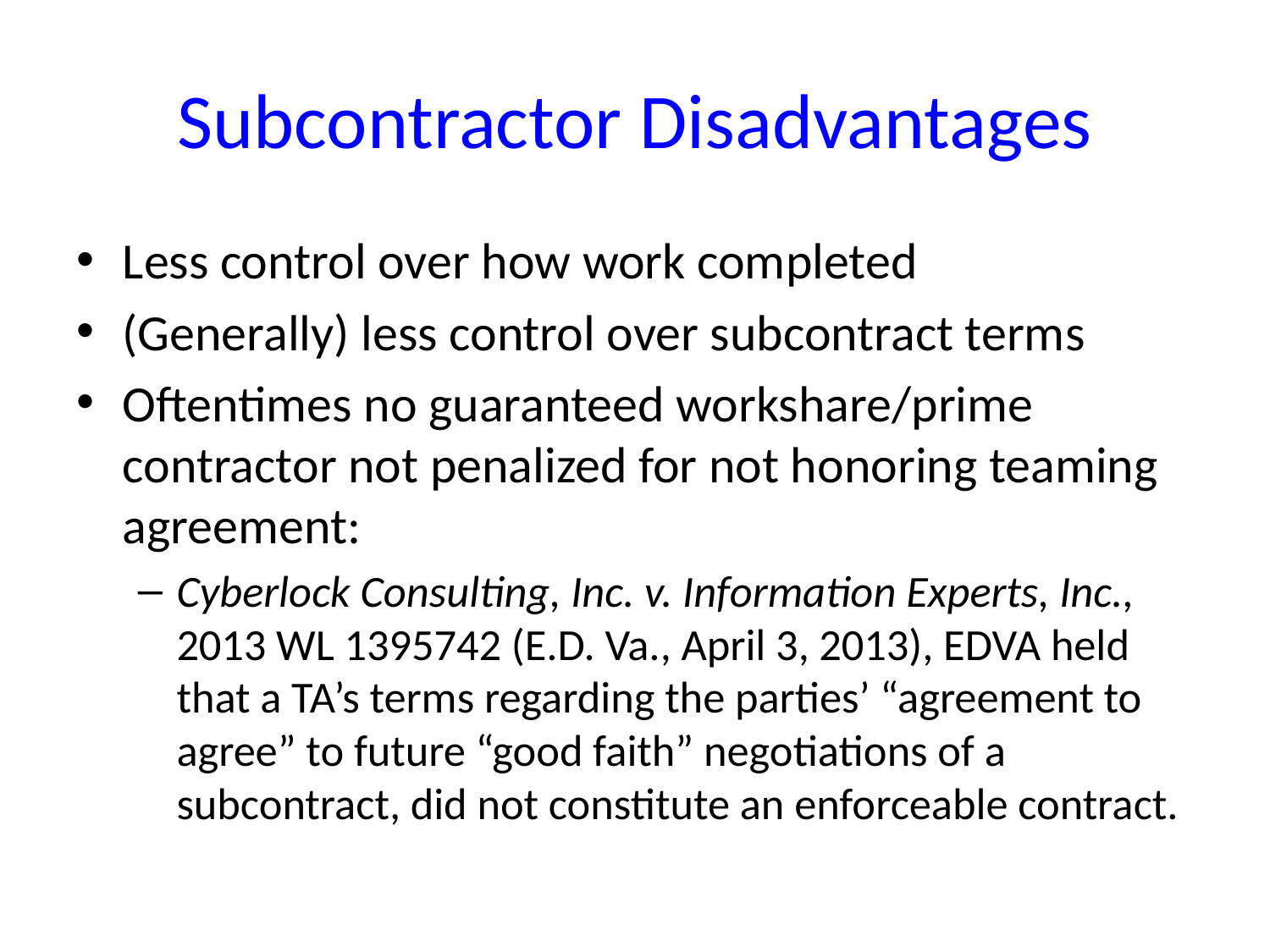

# Subcontractor Disadvantages
Less control over how work completed
(Generally) less control over subcontract terms
Oftentimes no guaranteed workshare/prime contractor not penalized for not honoring teaming agreement:
Cyberlock Consulting, Inc. v. Information Experts, Inc., 2013 WL 1395742 (E.D. Va., April 3, 2013), EDVA held that a TA’s terms regarding the parties’ “agreement to agree” to future “good faith” negotiations of a subcontract, did not constitute an enforceable contract.